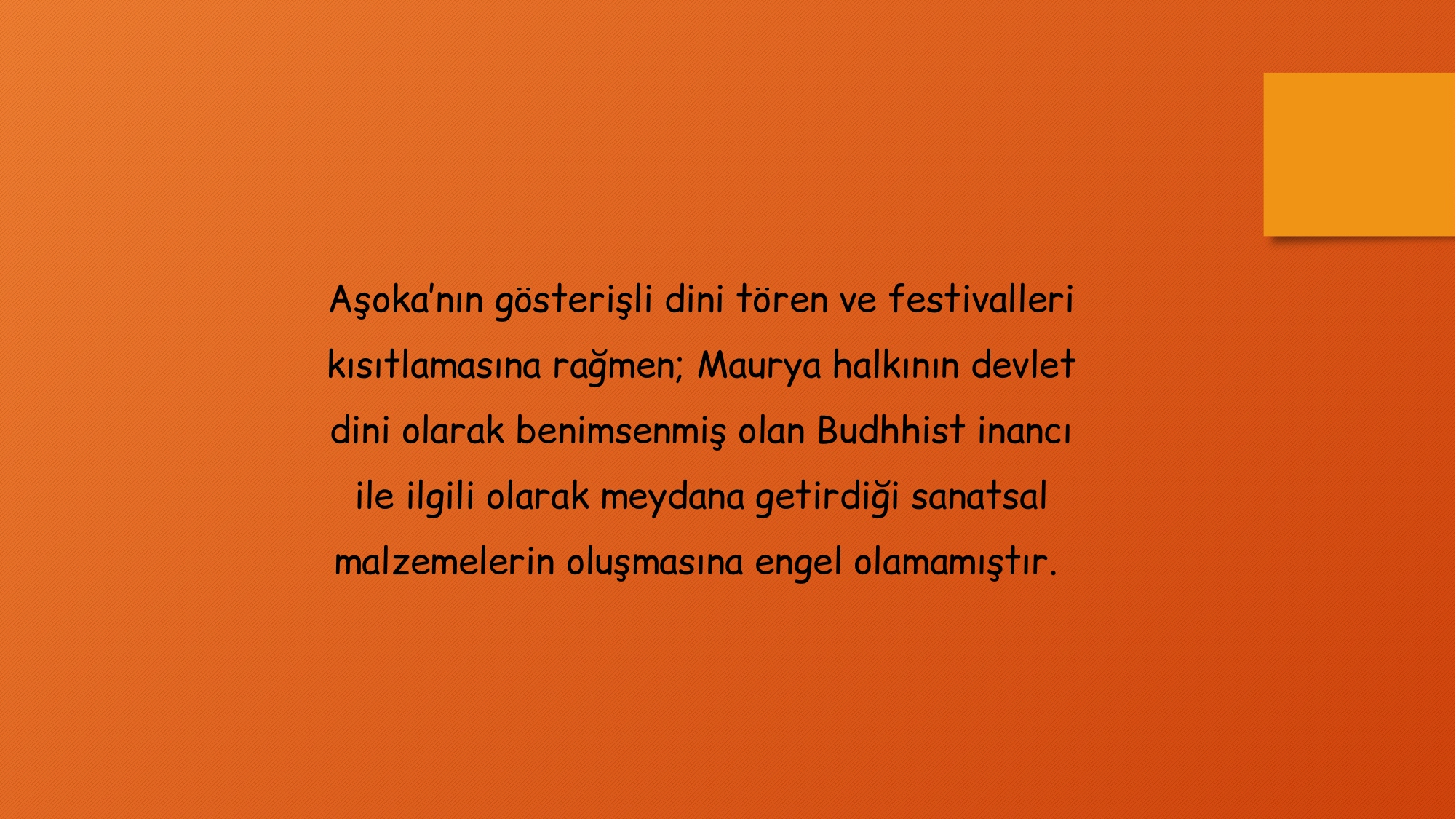

Aşoka’nın gösterişli dini tören ve festivalleri kısıtlamasına rağmen; Maurya halkının devlet dini olarak benimsenmiş olan Budhhist inancı ile ilgili olarak meydana getirdiği sanatsal malzemelerin oluşmasına engel olamamıştır.